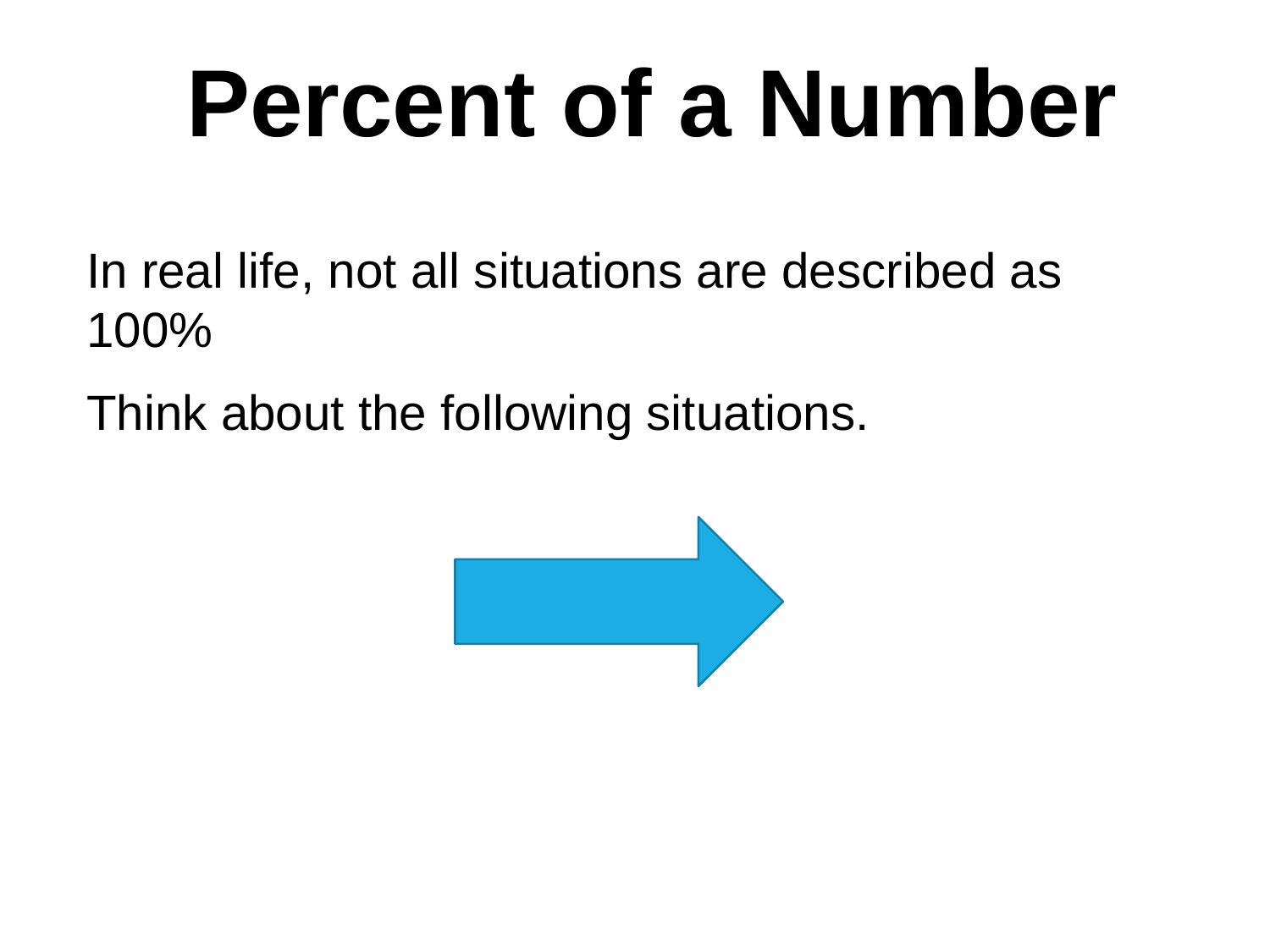

Percent of a Number
In real life, not all situations are described as 100%
Think about the following situations.